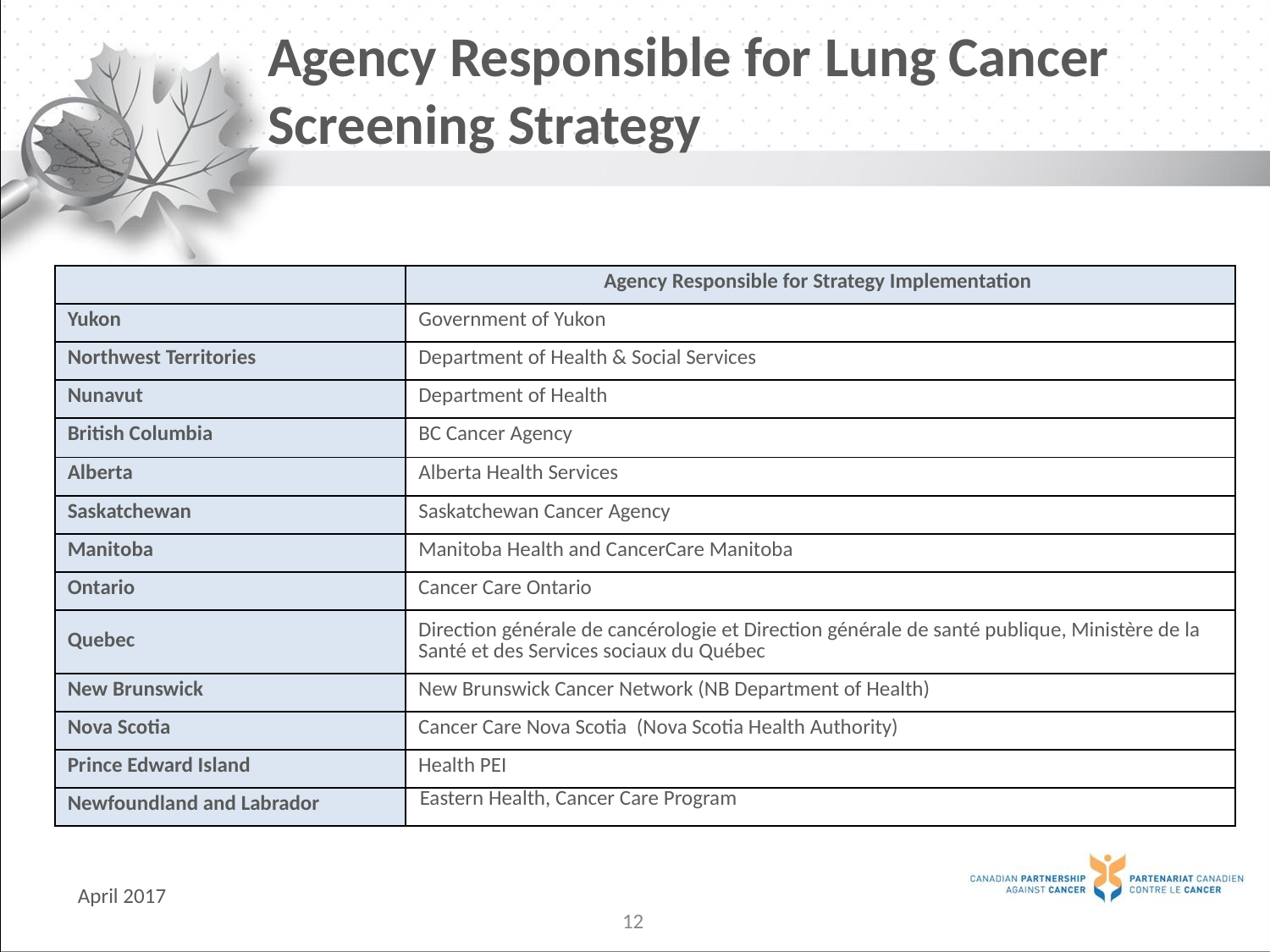

# Agency Responsible for Lung Cancer Screening Strategy
|  | Agency Responsible for Strategy Implementation |
| --- | --- |
| Yukon | Government of Yukon |
| Northwest Territories | Department of Health & Social Services |
| Nunavut | Department of Health |
| British Columbia | BC Cancer Agency |
| Alberta | Alberta Health Services |
| Saskatchewan | Saskatchewan Cancer Agency |
| Manitoba | Manitoba Health and CancerCare Manitoba |
| Ontario | Cancer Care Ontario |
| Quebec | Direction générale de cancérologie et Direction générale de santé publique, Ministère de la Santé et des Services sociaux du Québec |
| New Brunswick | New Brunswick Cancer Network (NB Department of Health) |
| Nova Scotia | Cancer Care Nova Scotia (Nova Scotia Health Authority) |
| Prince Edward Island | Health PEI |
| Newfoundland and Labrador | Eastern Health, Cancer Care Program |
April 2017
12